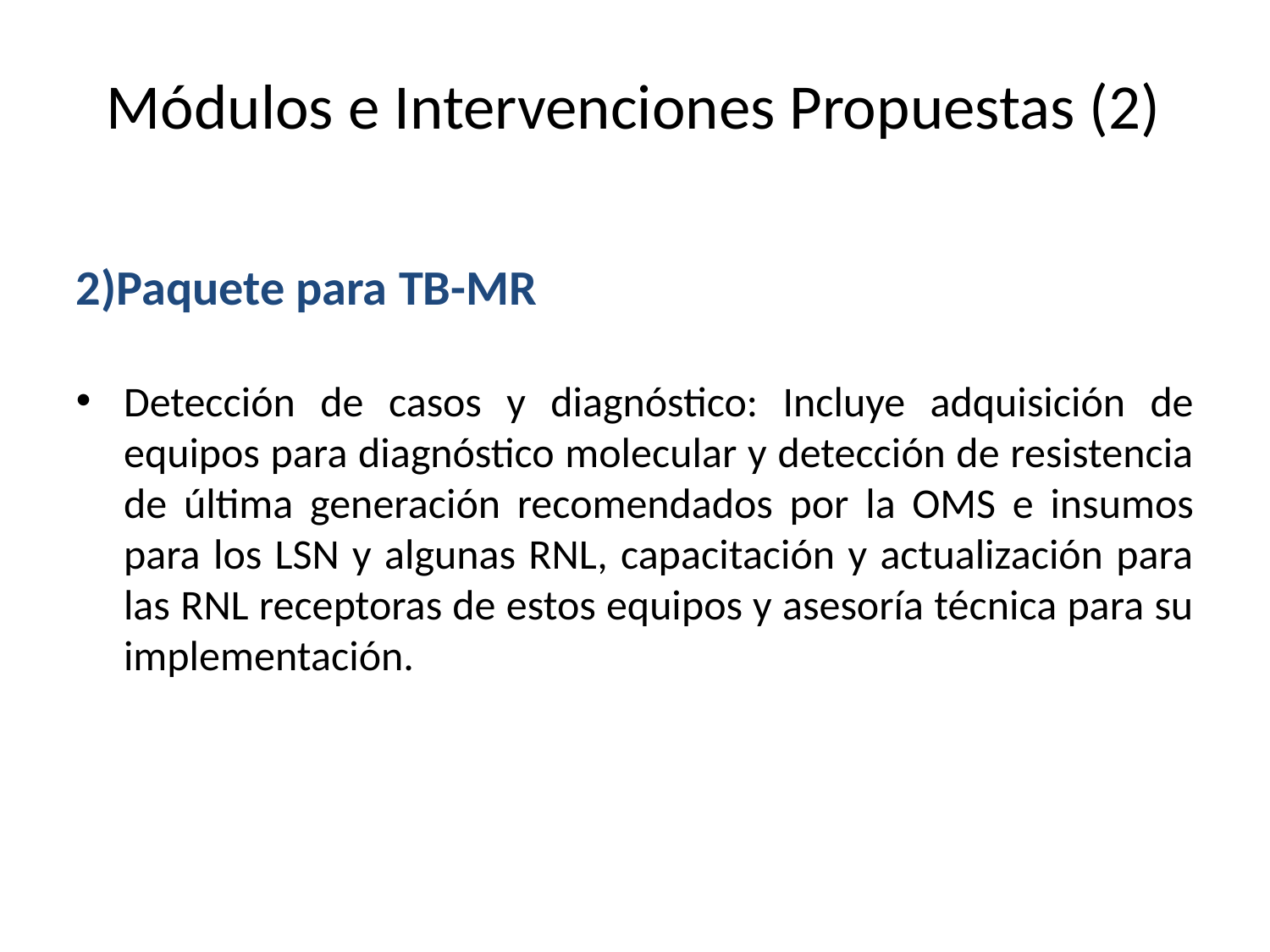

# Módulos e Intervenciones Propuestas (2)

2)Paquete para TB-MR

Detección de casos y diagnóstico: Incluye adquisición de equipos para diagnóstico molecular y detección de resistencia de última generación recomendados por la OMS e insumos para los LSN y algunas RNL, capacitación y actualización para las RNL receptoras de estos equipos y asesoría técnica para su implementación.